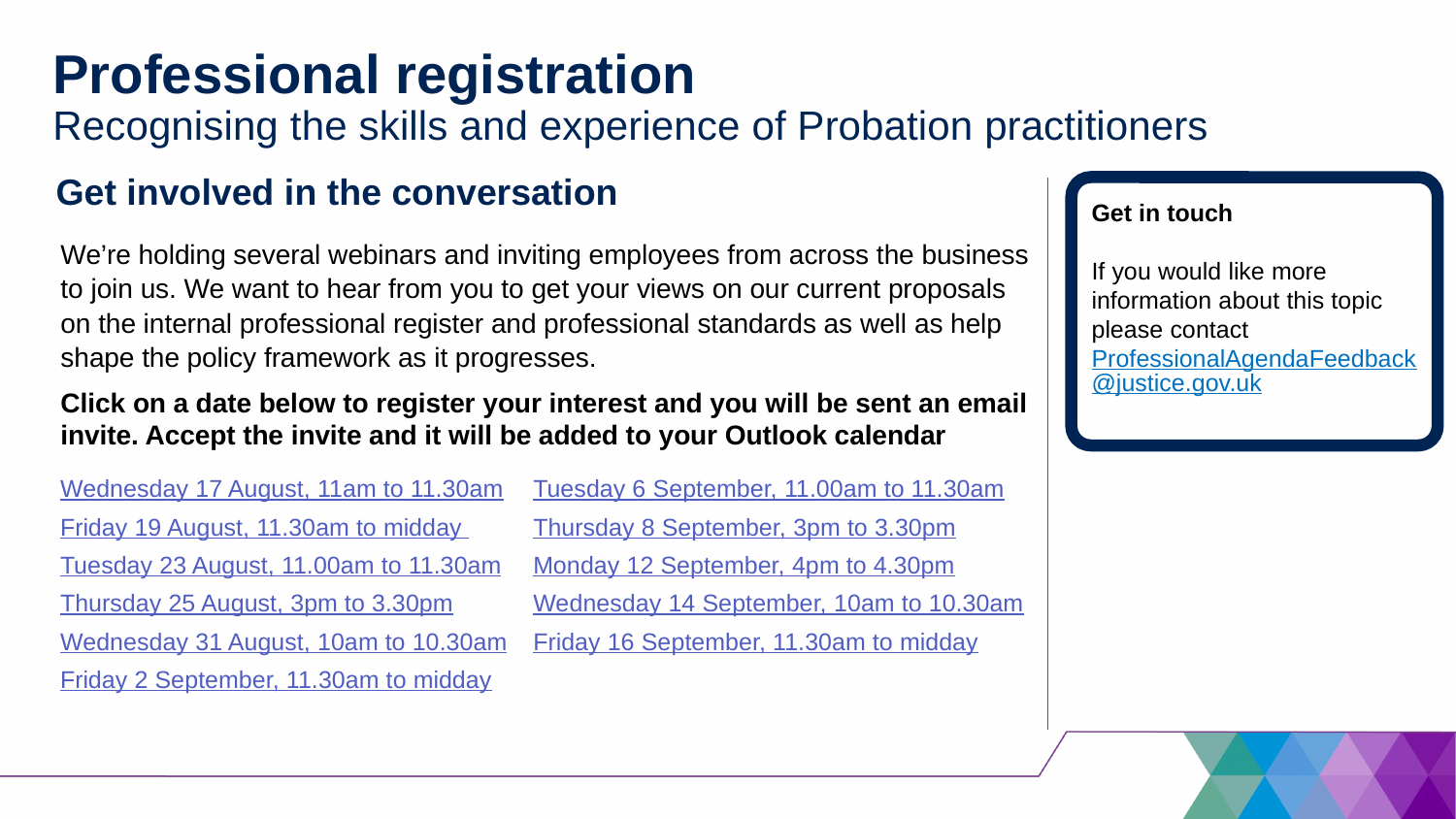

# Professional registration Recognising the skills and experience of Probation practitioners
Get involved in the conversation
Get in touch

If you would like more information about this topic please contact ProfessionalAgendaFeedback@justice.gov.uk

We’re holding several webinars and inviting employees from across the business to join us. We want to hear from you to get your views on our current proposals on the internal professional register and professional standards as well as help shape the policy framework as it progresses.
Click on a date below to register your interest and you will be sent an email invite. Accept the invite and it will be added to your Outlook calendar
Wednesday 17 August, 11am to 11.30am
Friday 19 August, 11.30am to midday
Tuesday 23 August, 11.00am to 11.30am
Thursday 25 August, 3pm to 3.30pm
Wednesday 31 August, 10am to 10.30am
Friday 2 September, 11.30am to midday

Tuesday 6 September, 11.00am to 11.30am
Thursday 8 September, 3pm to 3.30pm
Monday 12 September, 4pm to 4.30pm
Wednesday 14 September, 10am to 10.30am
Friday 16 September, 11.30am to midday